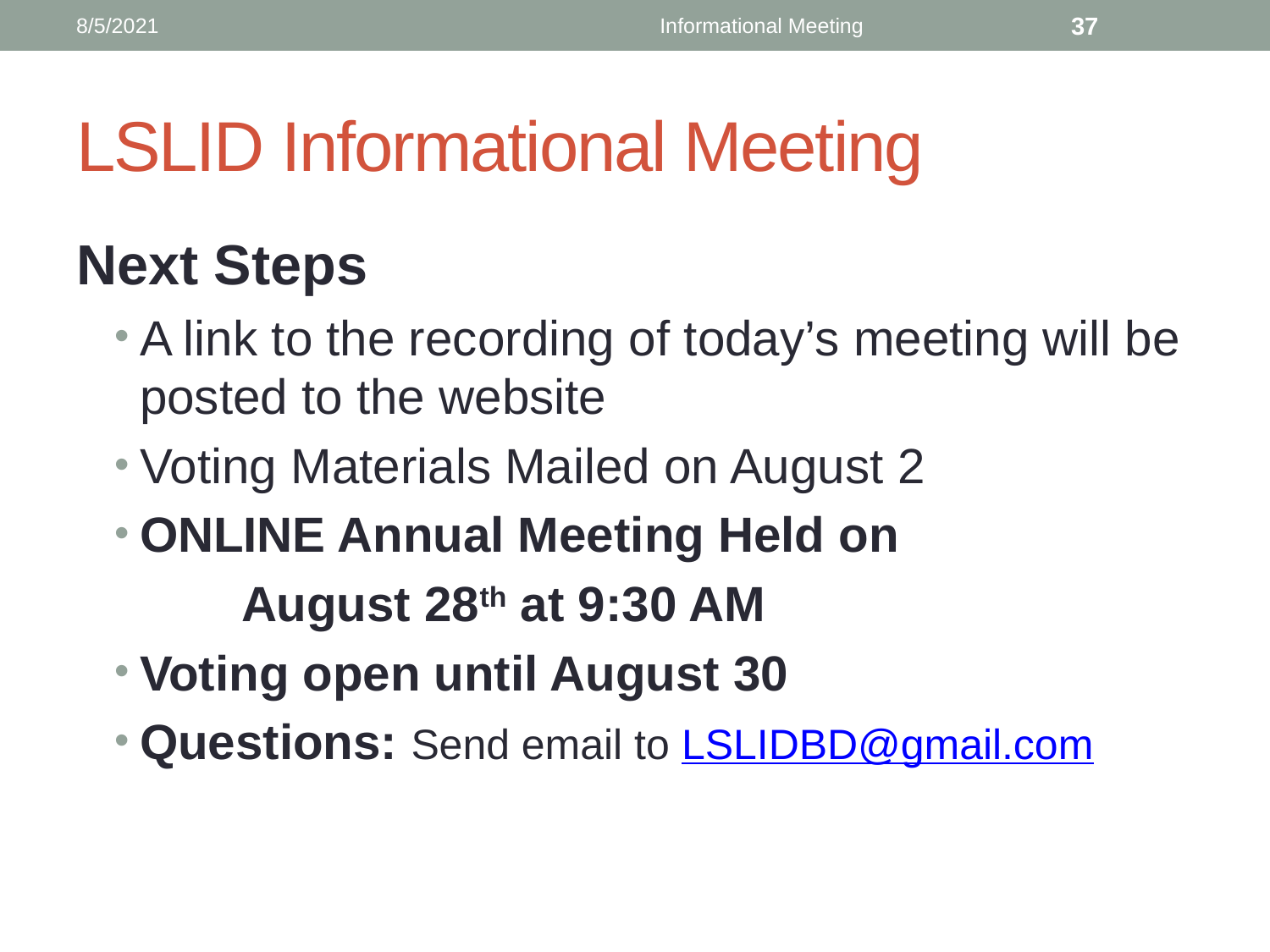

8/5/2021
Informational Meeting
37
# LSLID Informational Meeting
Next Steps
A link to the recording of today’s meeting will be posted to the website
Voting Materials Mailed on August 2
ONLINE Annual Meeting Held on
	August 28th at 9:30 AM
Voting open until August 30
Questions: Send email to LSLIDBD@gmail.com